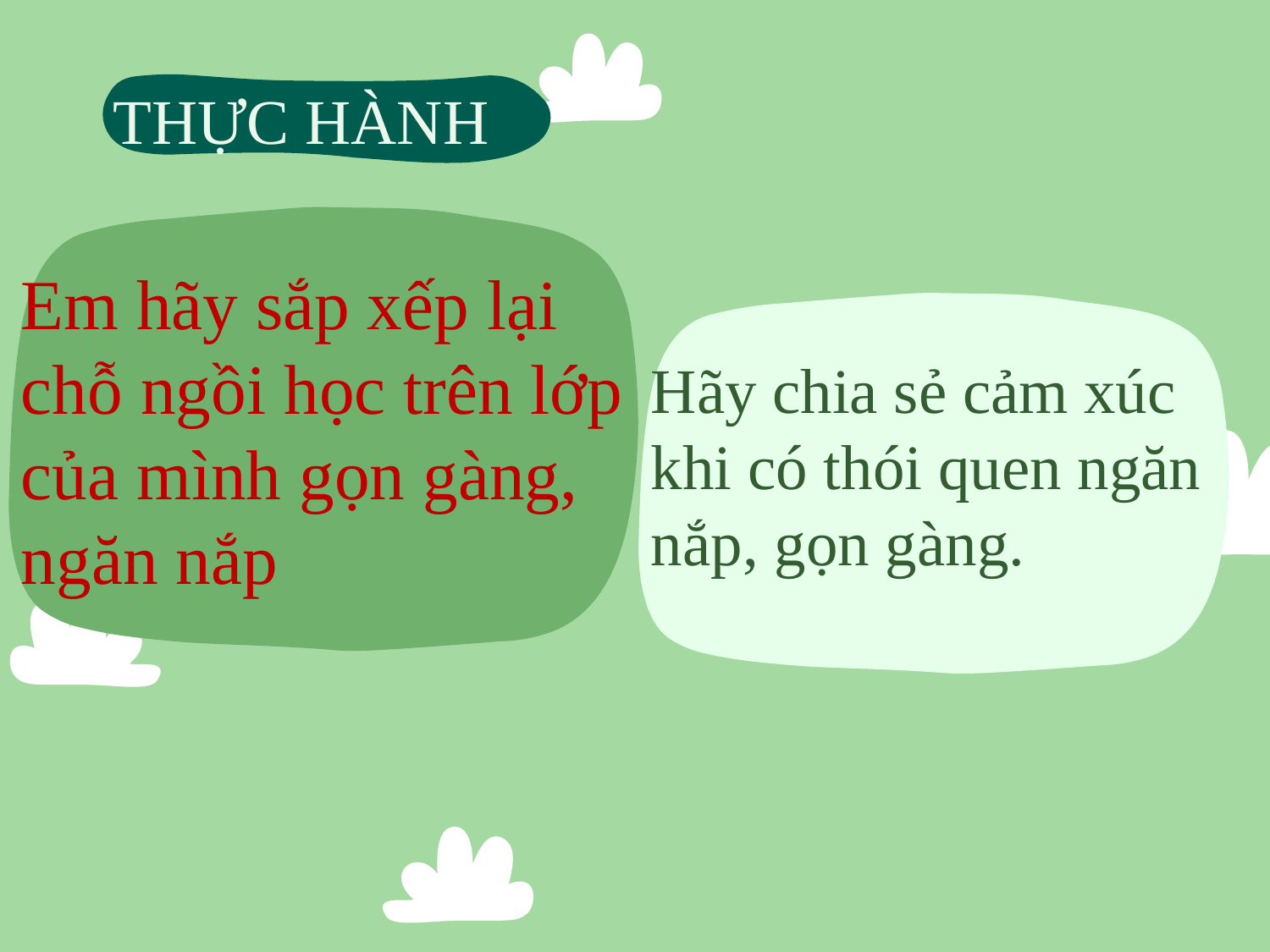

THỰC HÀNH
Em hãy sắp xếp lại chỗ ngồi học trên lớp của mình gọn gàng, ngăn nắp

Hãy chia sẻ cảm xúc khi có thói quen ngăn nắp, gọn gàng.

#